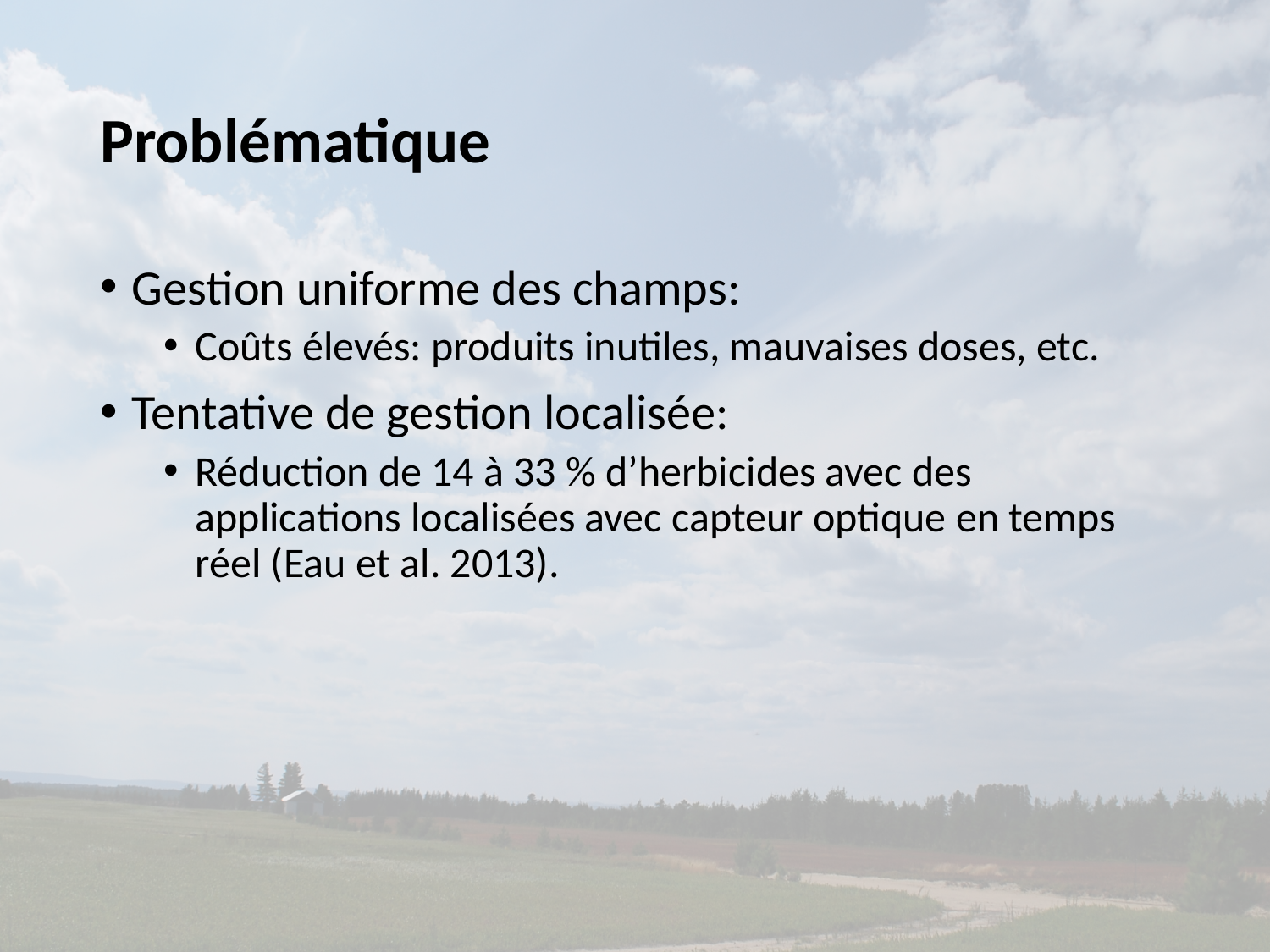

# Problématique
Gestion uniforme des champs:
Coûts élevés: produits inutiles, mauvaises doses, etc.
Tentative de gestion localisée:
Réduction de 14 à 33 % d’herbicides avec des applications localisées avec capteur optique en temps réel (Eau et al. 2013).